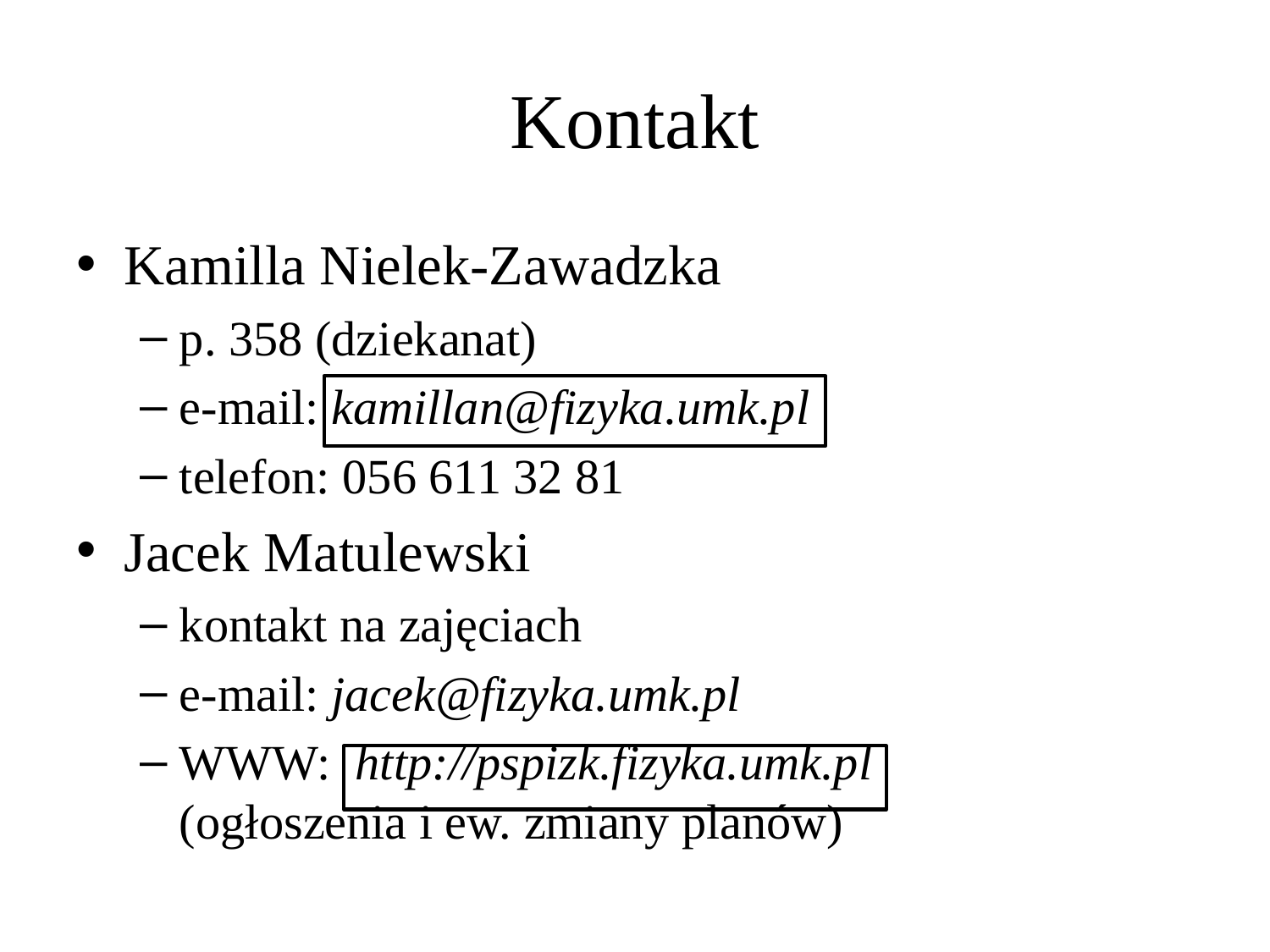

# Kontakt
Kamilla Nielek-Zawadzka
p. 358 (dziekanat)
e-mail: kamillan@fizyka.umk.pl
telefon: 056 611 32 81
Jacek Matulewski
kontakt na zajęciach
e-mail: jacek@fizyka.umk.pl
WWW:  http://pspizk.fizyka.umk.pl
(ogłoszenia i ew. zmiany planów)